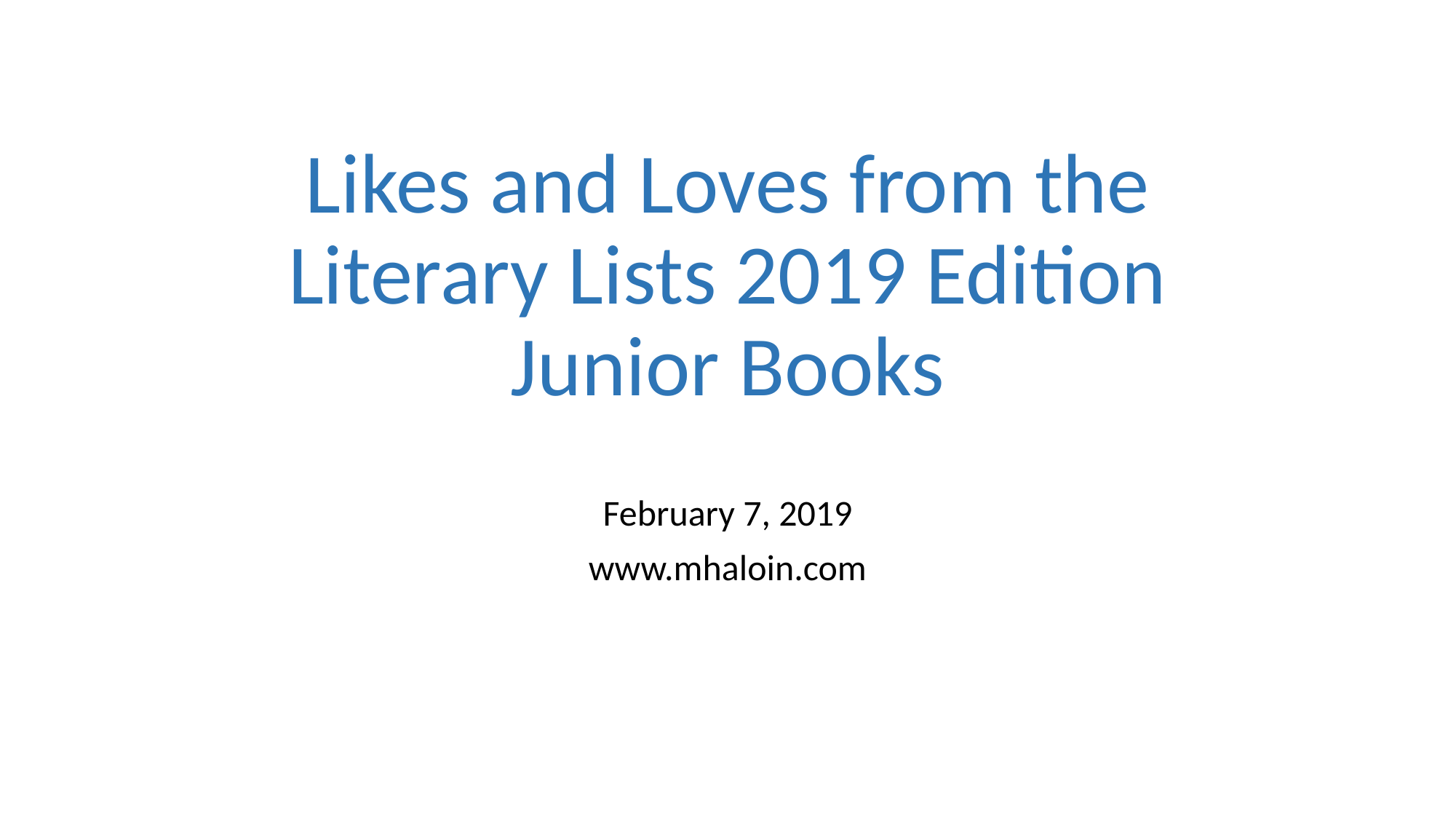

# Likes and Loves from the Literary Lists 2019 Edition Junior Books

February 7, 2019
www.mhaloin.com